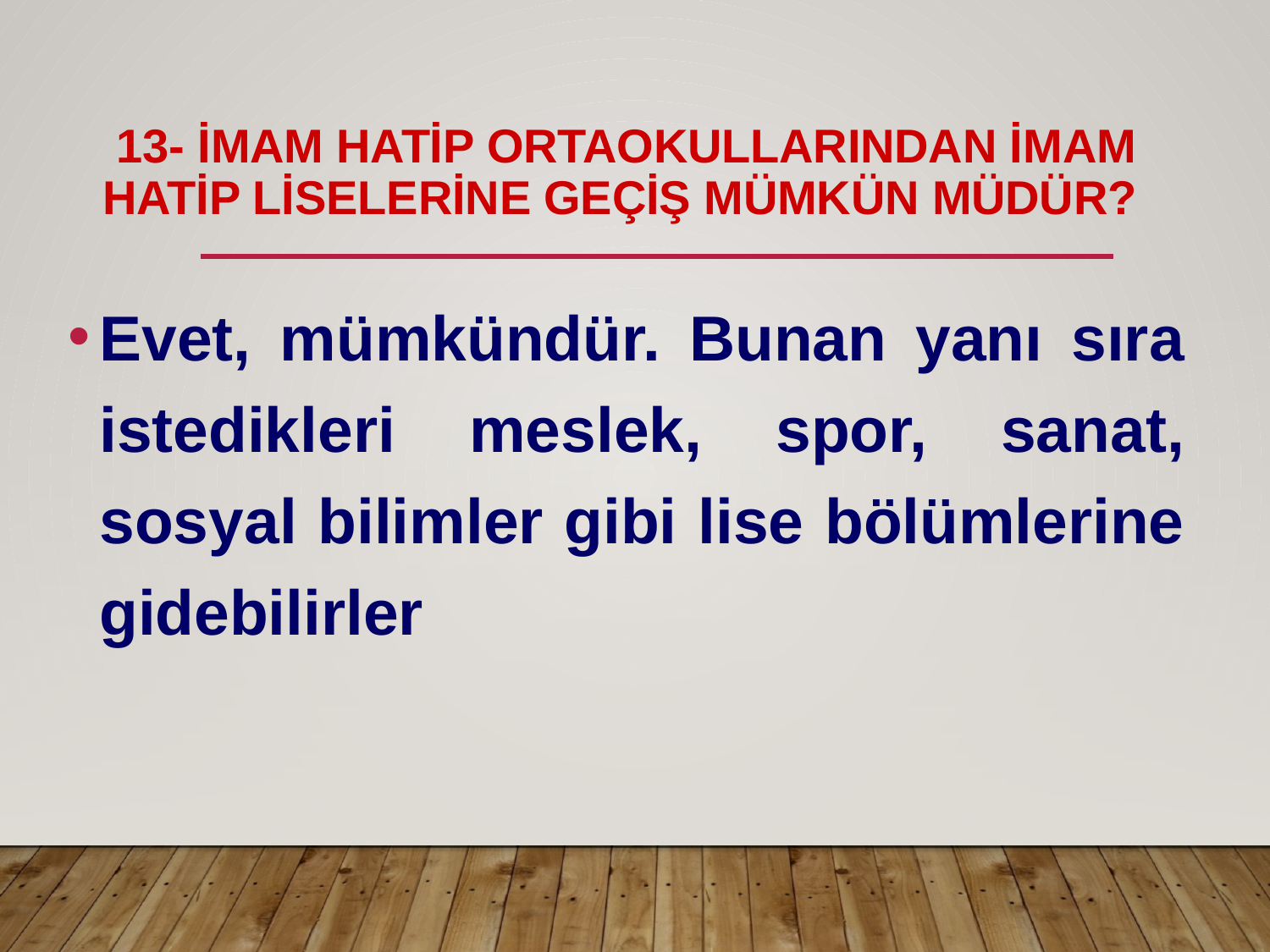

# 13- İMAM HATİP ORTAOKULLARINDAN İMAM HATİP LİSELERİNE GEÇİŞ MÜMKÜN MÜDÜR?
Evet, mümkündür. Bunan yanı sıra istedikleri meslek, spor, sanat, sosyal bilimler gibi lise bölümlerine gidebilirler